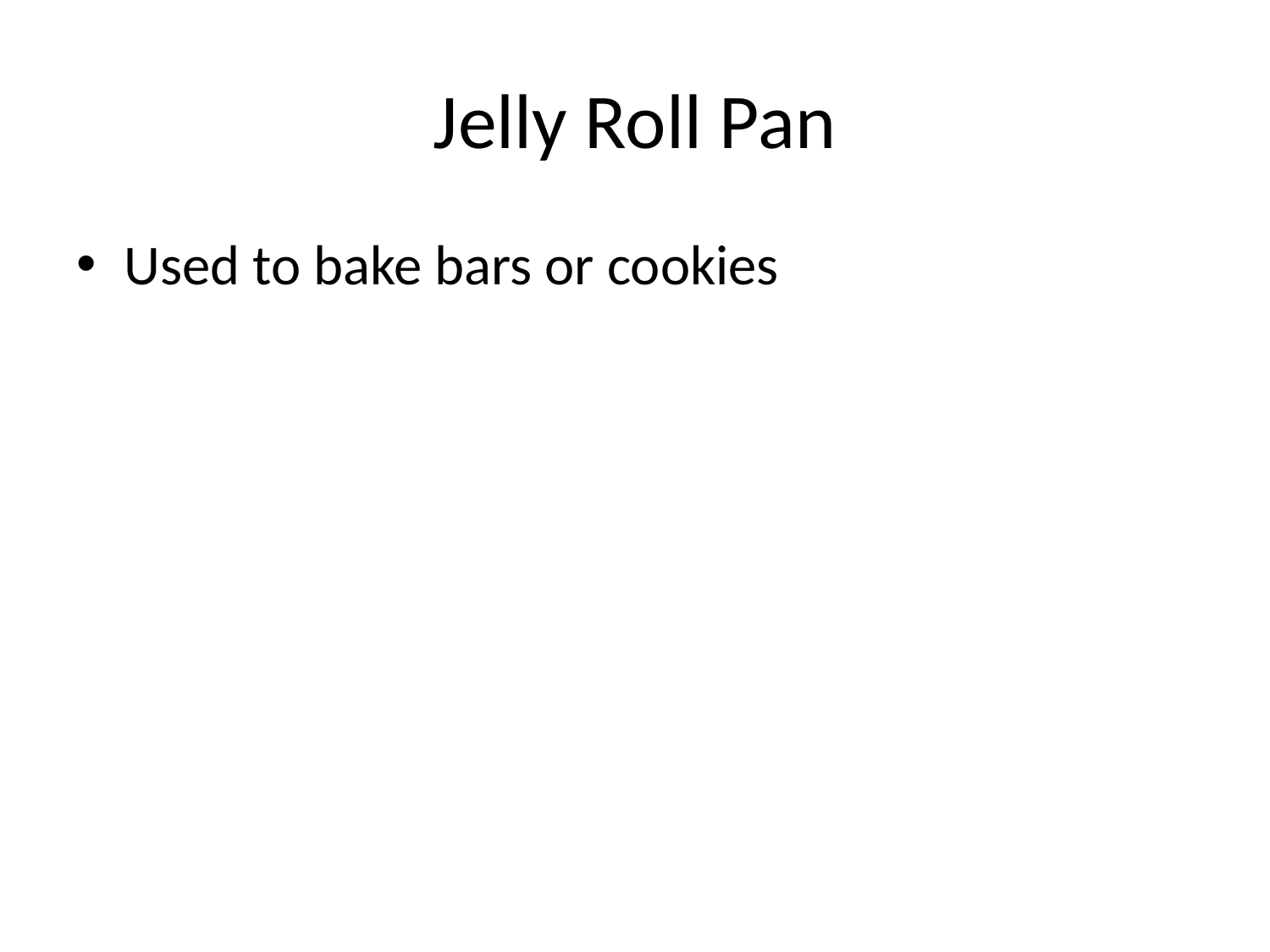

# Jelly Roll Pan
Used to bake bars or cookies